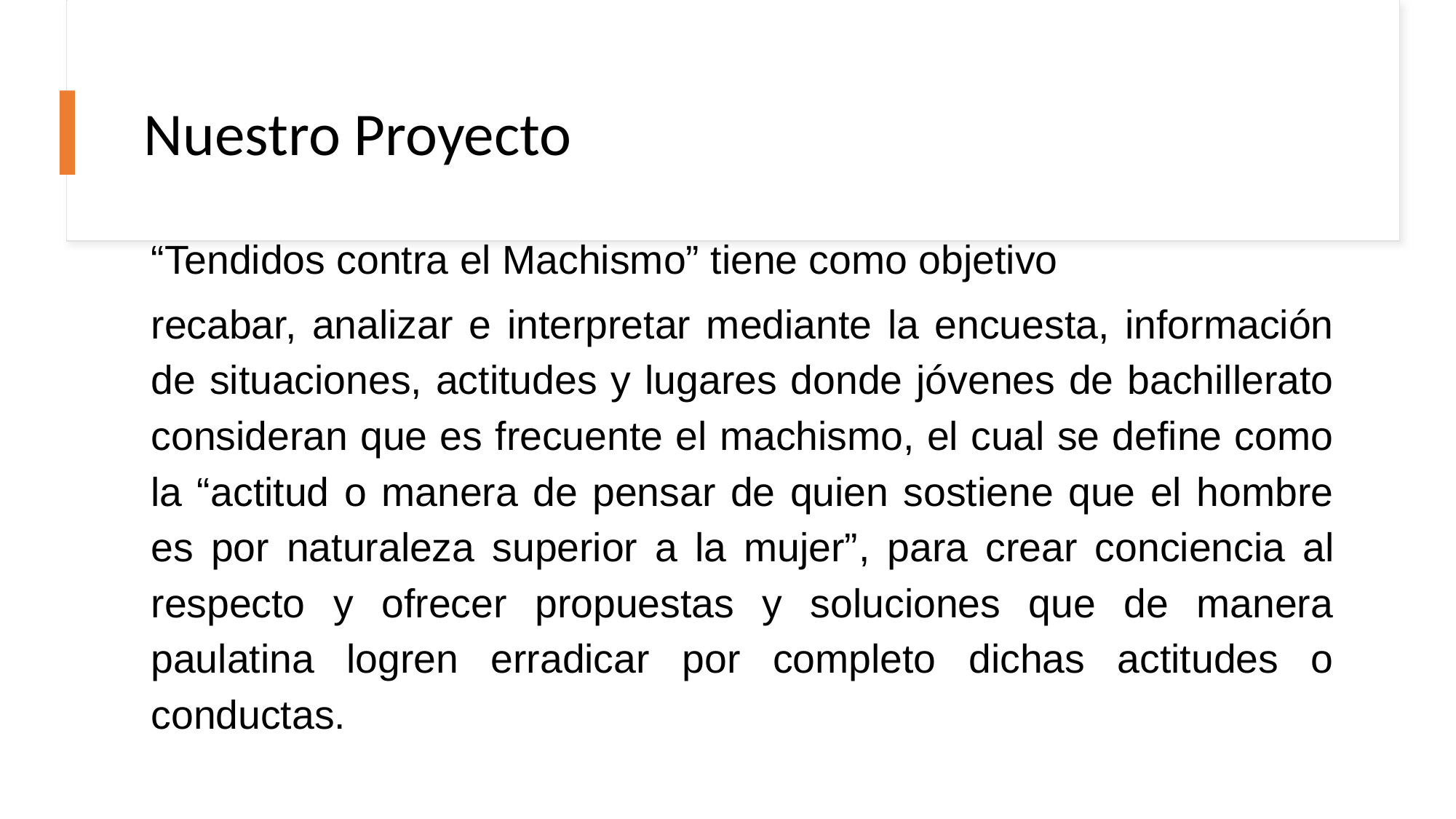

# Nuestro Proyecto

“Tendidos contra el Machismo” tiene como objetivo
recabar, analizar e interpretar mediante la encuesta, información de situaciones, actitudes y lugares donde jóvenes de bachillerato consideran que es frecuente el machismo, el cual se define como la “actitud o manera de pensar de quien sostiene que el hombre es por naturaleza superior a la mujer”, para crear conciencia al respecto y ofrecer propuestas y soluciones que de manera paulatina logren erradicar por completo dichas actitudes o conductas.